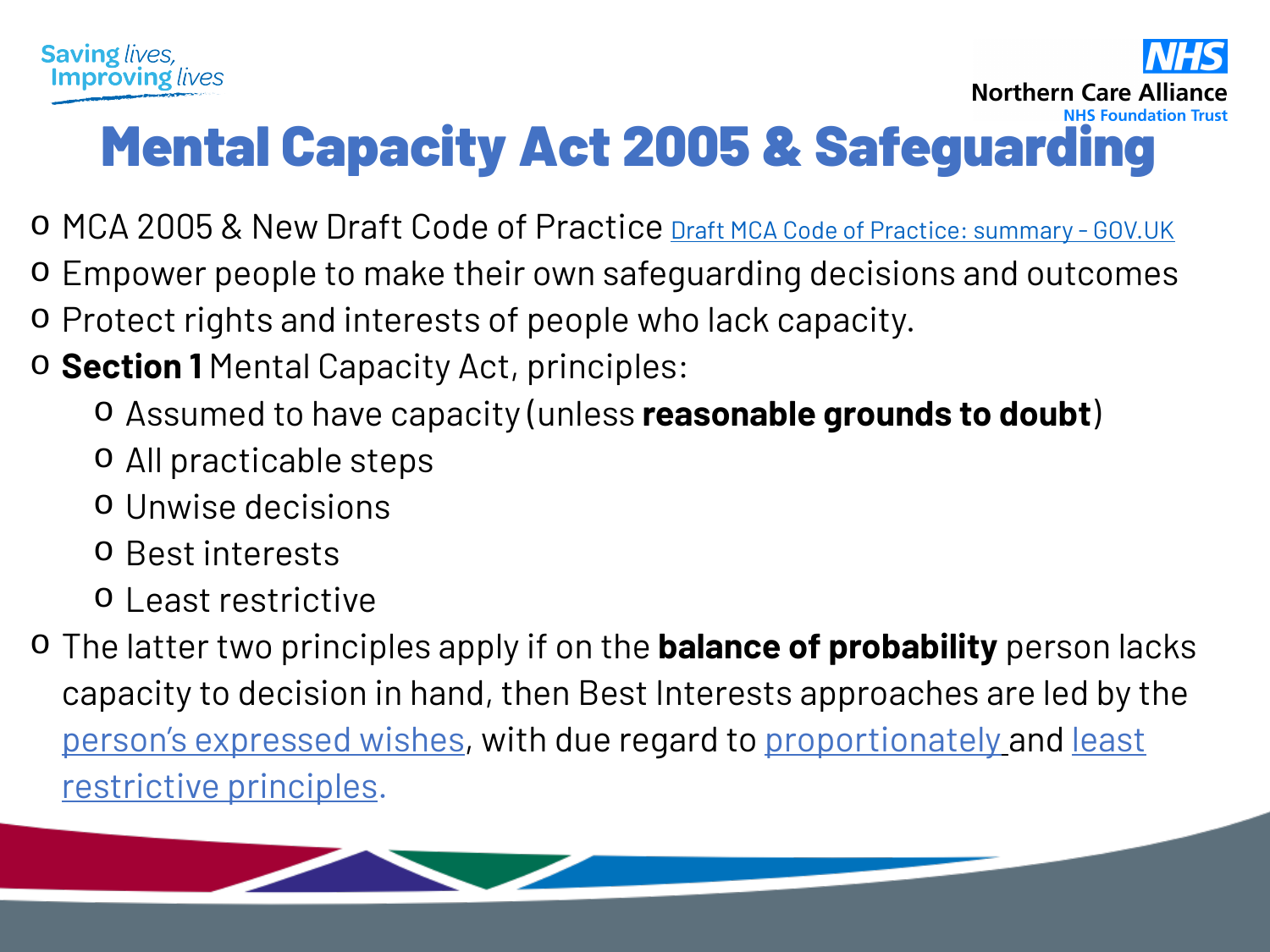

# Mental Capacity Act 2005 & Safeguarding
MCA 2005 & New Draft Code of Practice Draft MCA Code of Practice: summary - GOV.UK
Empower people to make their own safeguarding decisions and outcomes
Protect rights and interests of people who lack capacity.
Section 1 Mental Capacity Act, principles:
Assumed to have capacity (unless reasonable grounds to doubt)
All practicable steps
Unwise decisions
Best interests
Least restrictive
The latter two principles apply if on the balance of probability person lacks capacity to decision in hand, then Best Interests approaches are led by the person’s expressed wishes, with due regard to proportionately and least restrictive principles.